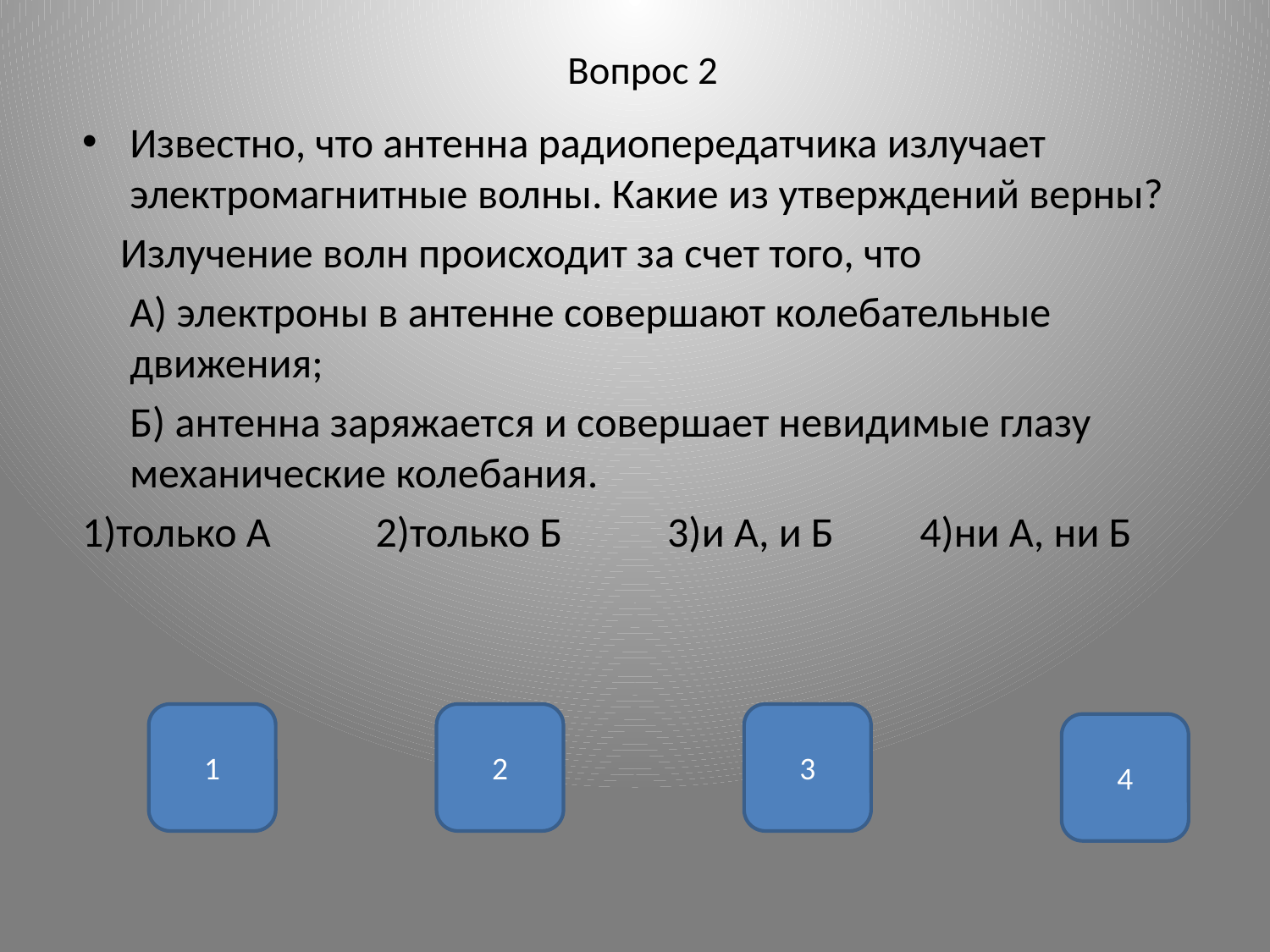

# Вопрос 2
Известно, что антенна радиопередатчика излучает электромагнитные волны. Какие из утверждений верны?
    Излучение волн происходит за счет того, что
     А) электроны в антенне совершают колебательные движения;
     Б) антенна заряжается и совершает невидимые глазу механические колебания.
1)только А           2)только Б           3)и А, и Б         4)ни А, ни Б

1
2
3
4